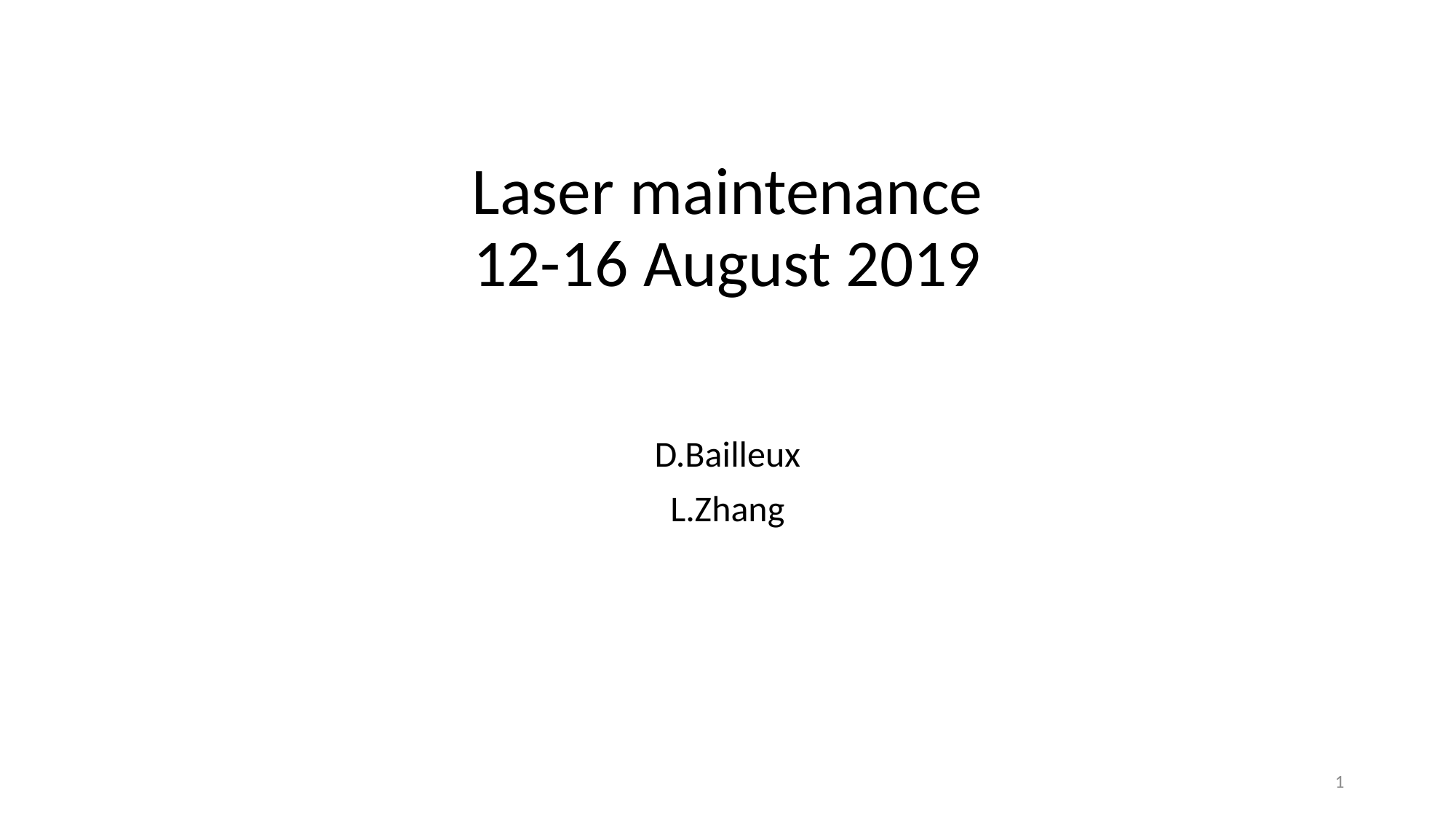

# Laser maintenance 12-16 August 2019
D.Bailleux
L.Zhang
1